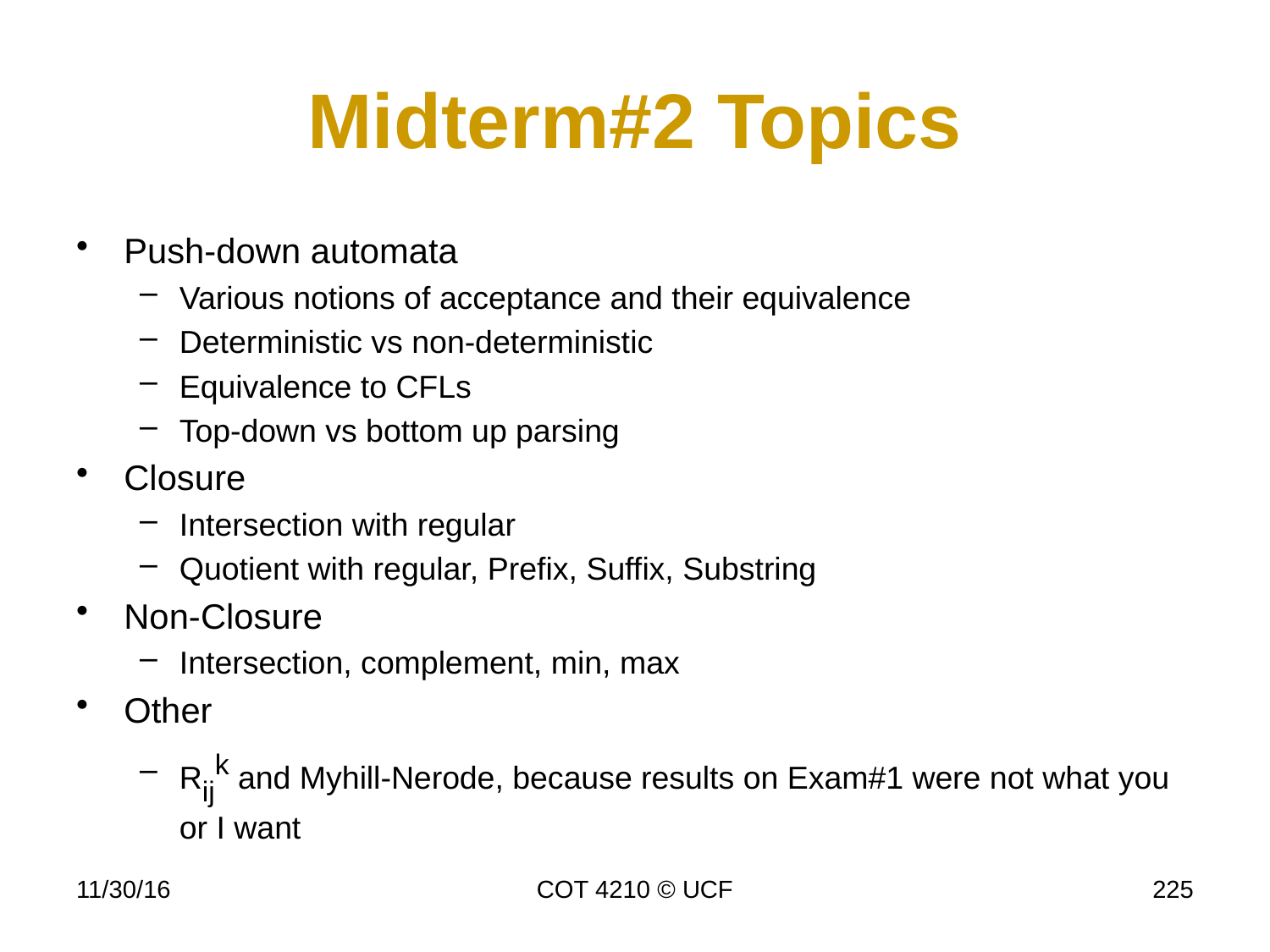

# Midterm#2 Topics
Push-down automata
Various notions of acceptance and their equivalence
Deterministic vs non-deterministic
Equivalence to CFLs
Top-down vs bottom up parsing
Closure
Intersection with regular
Quotient with regular, Prefix, Suffix, Substring
Non-Closure
Intersection, complement, min, max
Other
Rijk and Myhill-Nerode, because results on Exam#1 were not what you or I want
11/30/16
COT 4210 © UCF
225